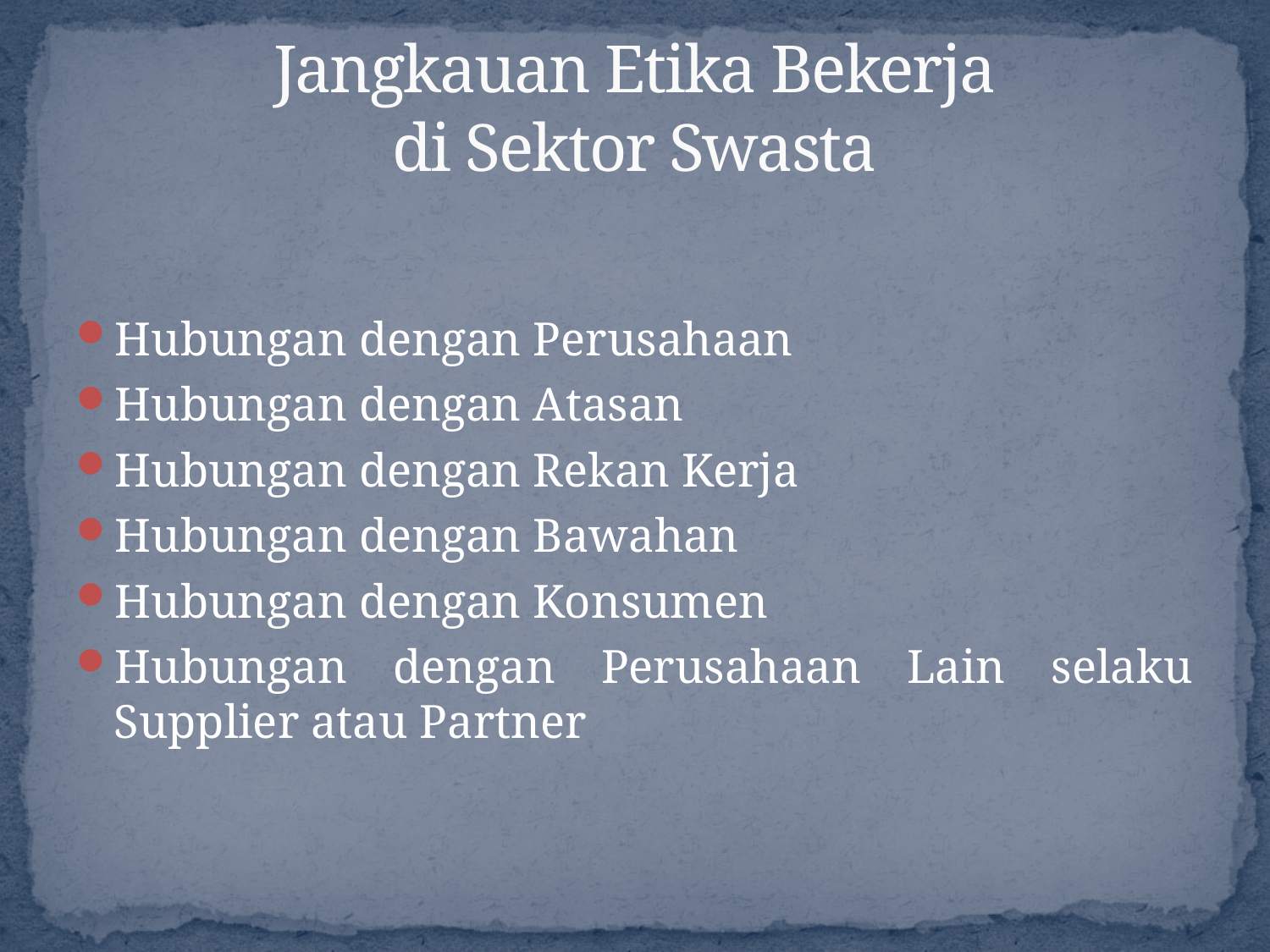

# Jangkauan Etika Bekerja di Sektor Swasta
Hubungan dengan Perusahaan
Hubungan dengan Atasan
Hubungan dengan Rekan Kerja
Hubungan dengan Bawahan
Hubungan dengan Konsumen
Hubungan dengan Perusahaan Lain selaku Supplier atau Partner